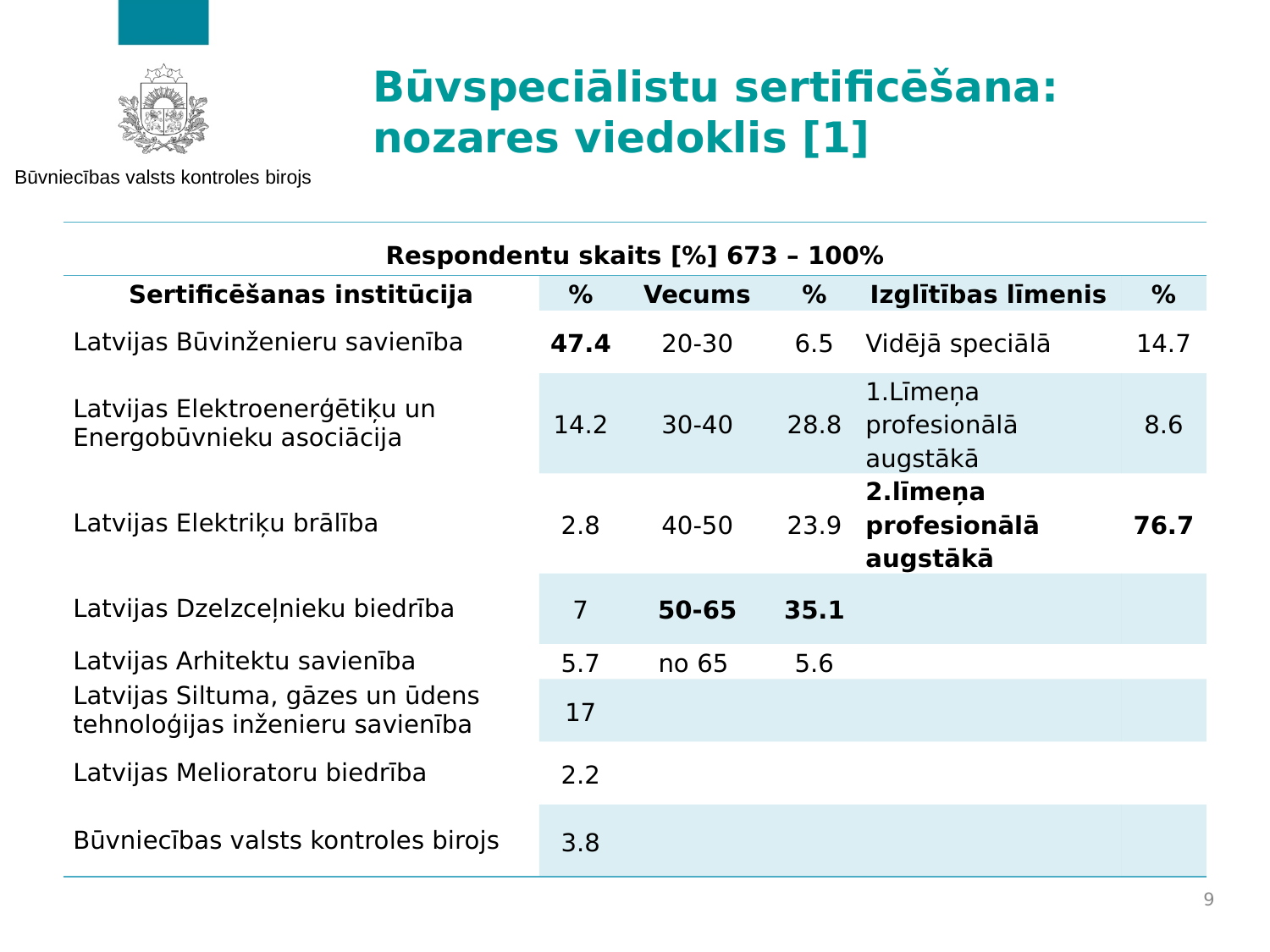

# Būvspeciālistu sertificēšana: nozares viedoklis [1]
| Respondentu skaits [%] 673 – 100% |  |  |  |  |  |
| --- | --- | --- | --- | --- | --- |
| Sertificēšanas institūcija | % | Vecums | % | Izglītības līmenis | % |
| Latvijas Būvinženieru savienība | 47.4 | 20-30 | 6.5 | Vidējā speciālā | 14.7 |
| Latvijas Elektroenerģētiķu un Energobūvnieku asociācija | 14.2 | 30-40 | 28.8 | 1.Līmeņa profesionālā augstākā | 8.6 |
| Latvijas Elektriķu brālība | 2.8 | 40-50 | 23.9 | 2.līmeņa profesionālā augstākā | 76.7 |
| Latvijas Dzelzceļnieku biedrība | 7 | 50-65 | 35.1 |  |  |
| Latvijas Arhitektu savienība | 5.7 | no 65 | 5.6 |  |  |
| Latvijas Siltuma, gāzes un ūdens tehnoloģijas inženieru savienība | 17 |  |  |  |  |
| Latvijas Melioratoru biedrība | 2.2 |  |  |  |  |
| Būvniecības valsts kontroles birojs | 3.8 |  |  |  |  |

9